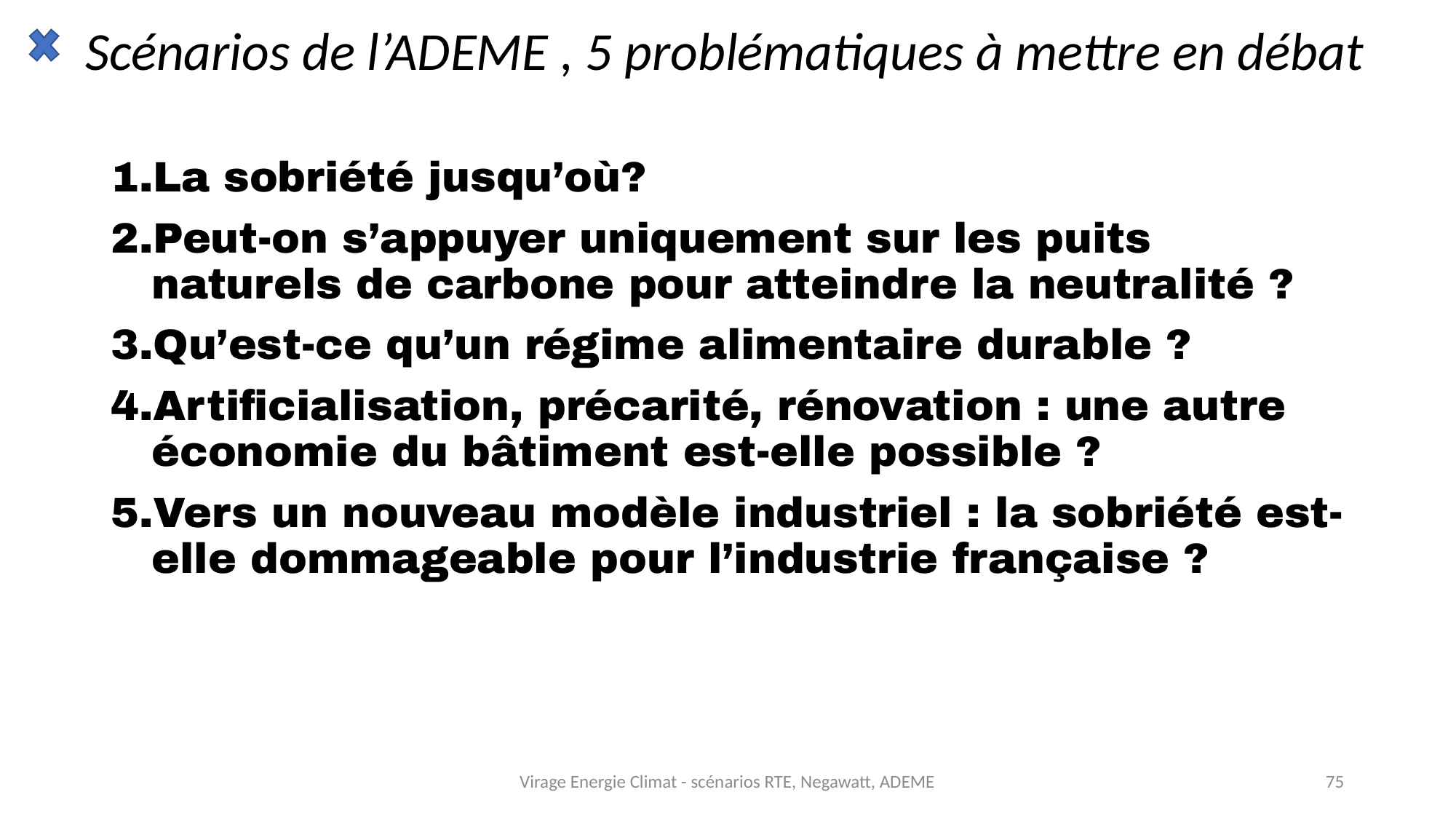

# Scénarios de l’ADEME , 5 problématiques à mettre en débat

La sobriété jusqu’où?
Peut-on s’appuyer uniquement sur les puits naturels de carbone pour atteindre la neutralité ?
Qu’est-ce qu’un régime alimentaire durable ?
Artificialisation, précarité, rénovation : une autre économie du bâtiment est-elle possible ?
Vers un nouveau modèle industriel : la sobriété est-elle dommageable pour l’industrie française ?
Virage Energie Climat - scénarios RTE, Negawatt, ADEME
75